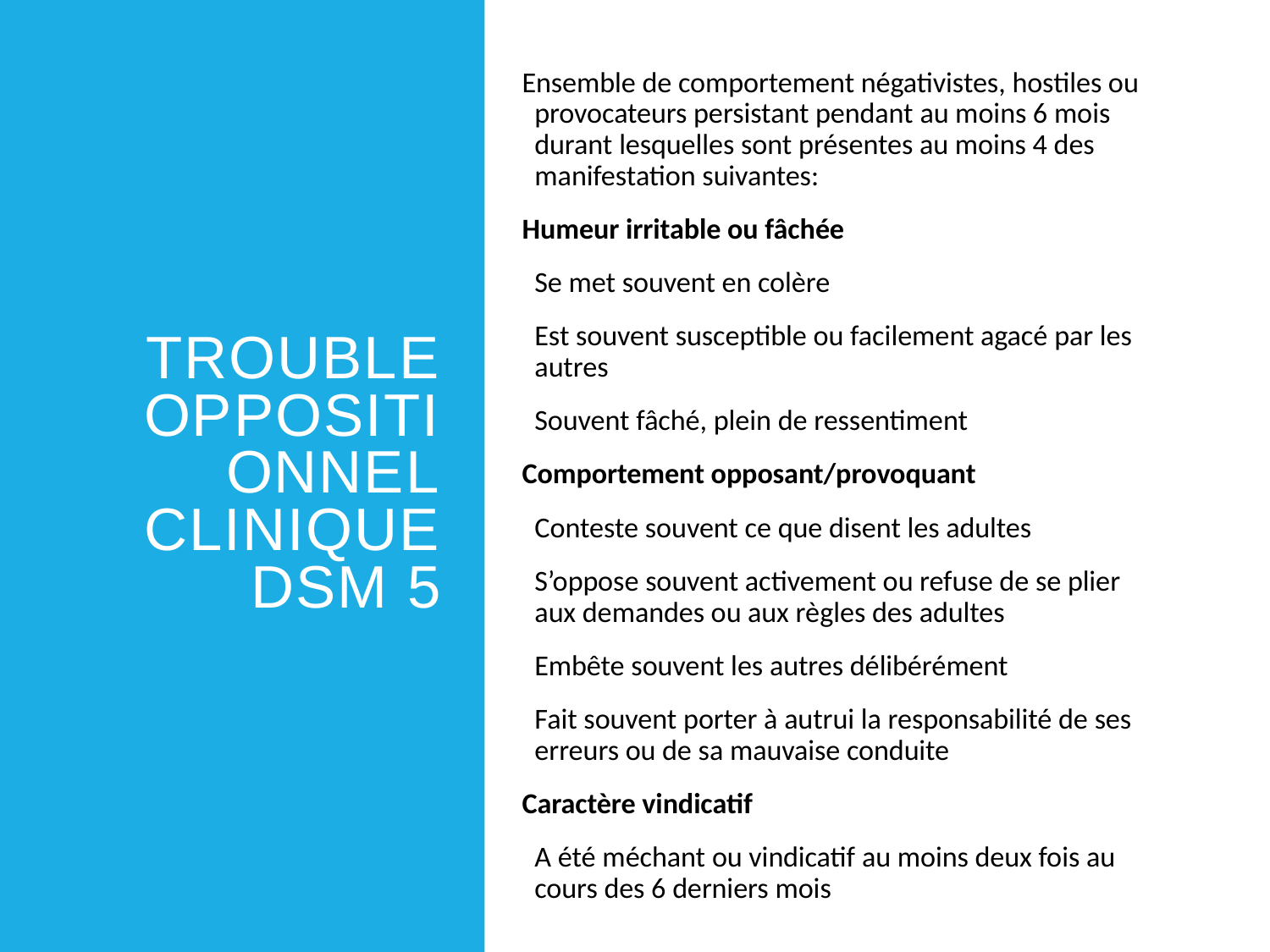

Ensemble de comportement négativistes, hostiles ou provocateurs persistant pendant au moins 6 mois durant lesquelles sont présentes au moins 4 des manifestation suivantes:
Humeur irritable ou fâchée
Se met souvent en colère
Est souvent susceptible ou facilement agacé par les autres
Souvent fâché, plein de ressentiment
Comportement opposant/provoquant
Conteste souvent ce que disent les adultes
S’oppose souvent activement ou refuse de se plier aux demandes ou aux règles des adultes
Embête souvent les autres délibérément
Fait souvent porter à autrui la responsabilité de ses erreurs ou de sa mauvaise conduite
Caractère vindicatif
A été méchant ou vindicatif au moins deux fois au cours des 6 derniers mois

# TROUBLE OPPOSITIONNEL Clinique DSM 5